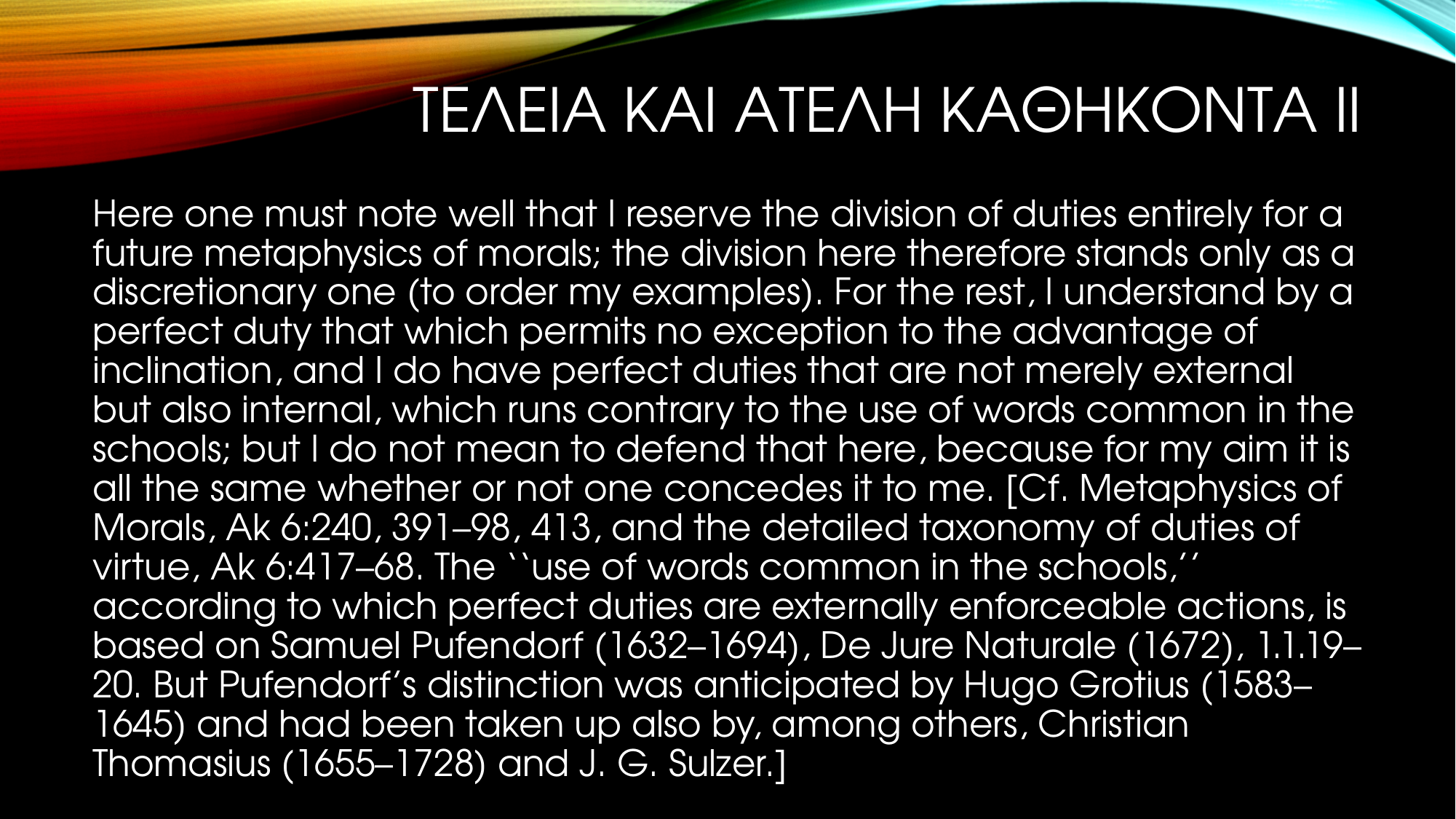

# Τελεια και ατελη καθηκοντα ιι
Here one must note well that I reserve the division of duties entirely for a future metaphysics of morals; the division here therefore stands only as a discretionary one (to order my examples). For the rest, I understand by a perfect duty that which permits no exception to the advantage of inclination, and I do have perfect duties that are not merely external but also internal, which runs contrary to the use of words common in the schools; but I do not mean to defend that here, because for my aim it is all the same whether or not one concedes it to me. [Cf. Metaphysics of Morals, Ak 6:240, 391–98, 413, and the detailed taxonomy of duties of virtue, Ak 6:417–68. The ‘‘use of words common in the schools,’’ according to which perfect duties are externally enforceable actions, is based on Samuel Pufendorf (1632–1694), De Jure Naturale (1672), 1.1.19–20. But Pufendorf’s distinction was anticipated by Hugo Grotius (1583–1645) and had been taken up also by, among others, Christian Thomasius (1655–1728) and J. G. Sulzer.]